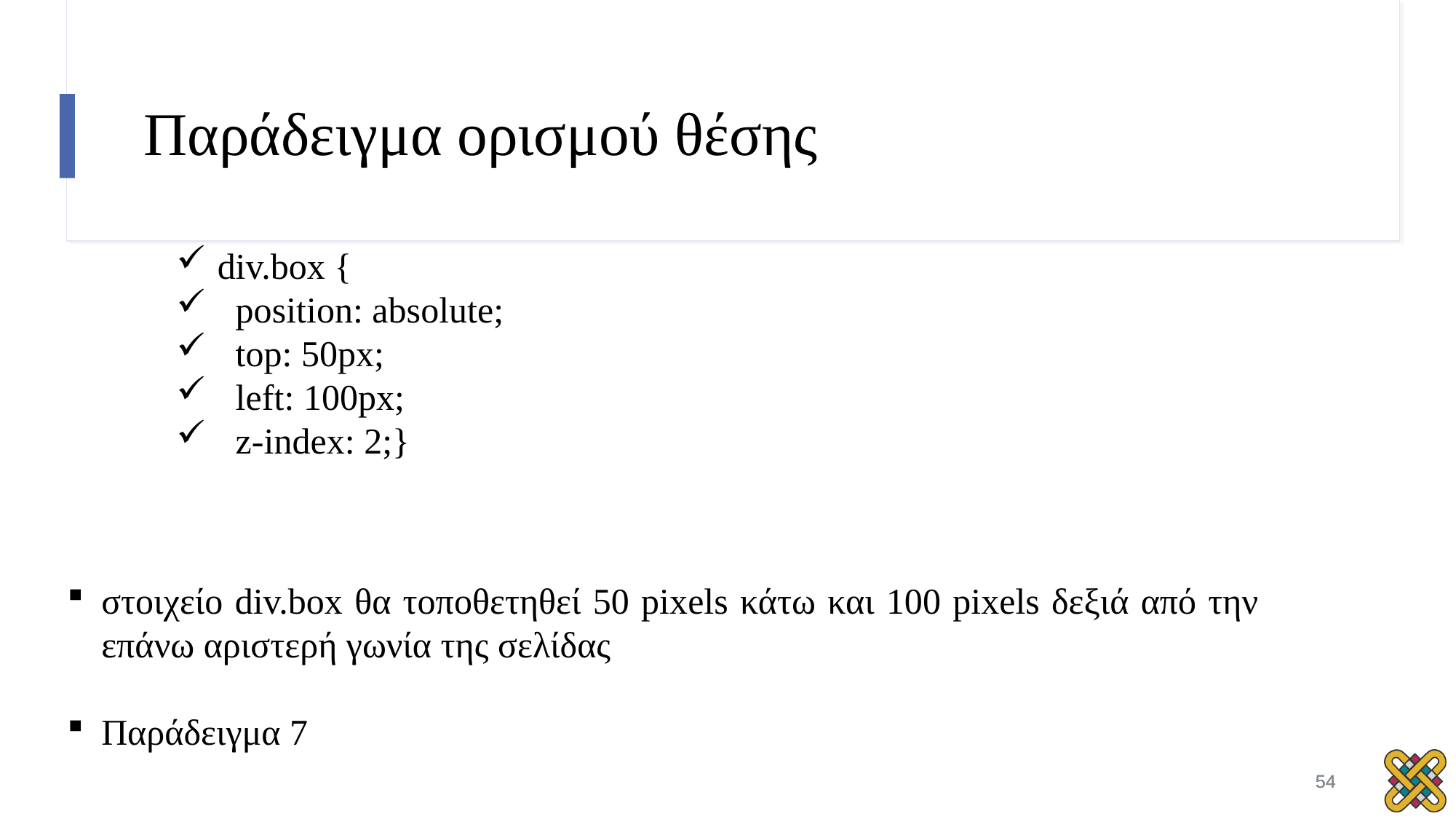

# Παράδειγμα ορισμού θέσης

div.box {
  position: absolute;
  top: 50px;
  left: 100px;
  z-index: 2;}

στοιχείο div.box θα τοποθετηθεί 50 pixels κάτω και 100 pixels δεξιά από την επάνω αριστερή γωνία της σελίδας

Παράδειγμα 7
54
54